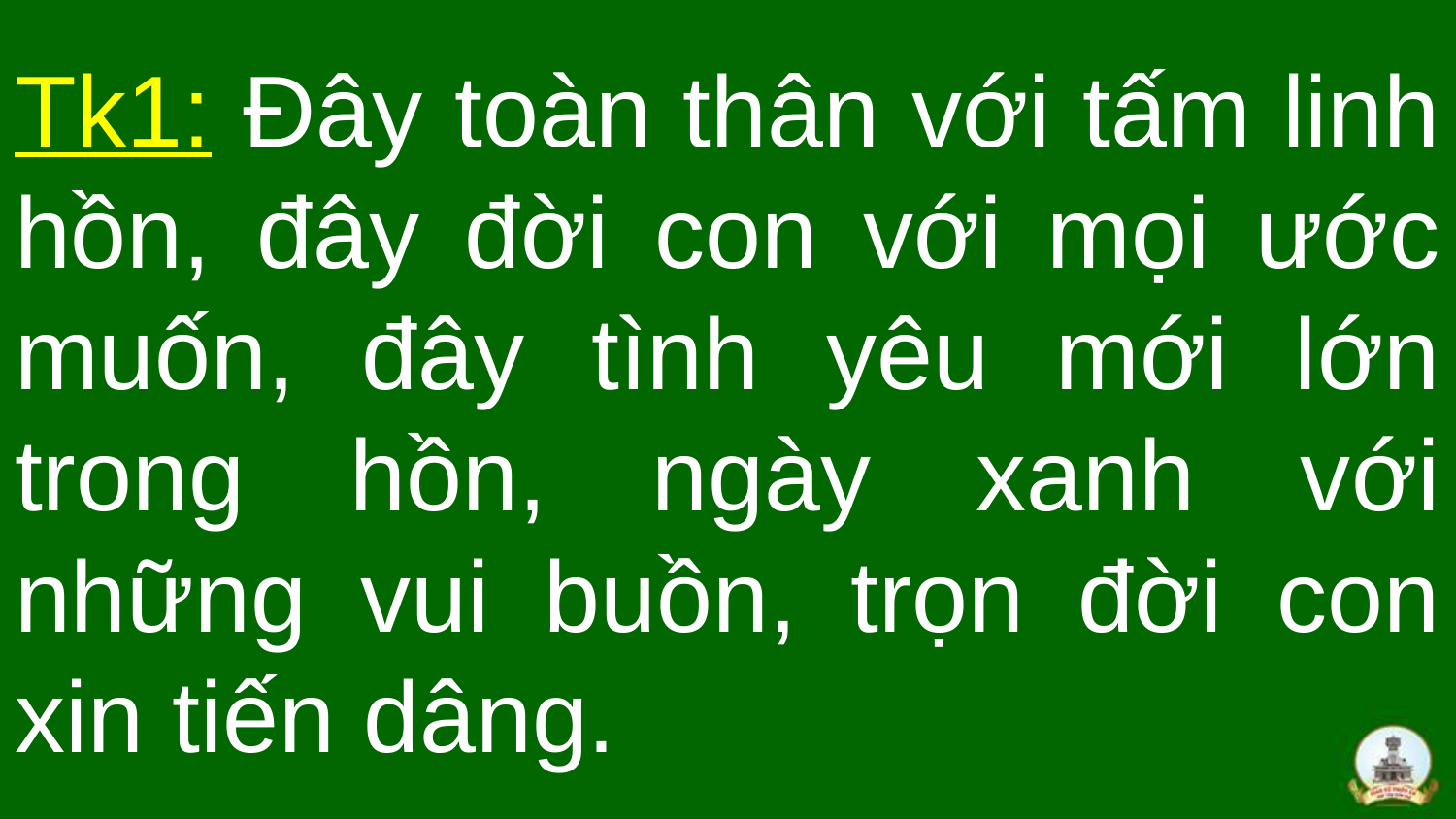

# Tk1: Đây toàn thân với tấm linh hồn, đây đời con với mọi ước muốn, đây tình yêu mới lớn trong hồn, ngày xanh với những vui buồn, trọn đời con xin tiến dâng.